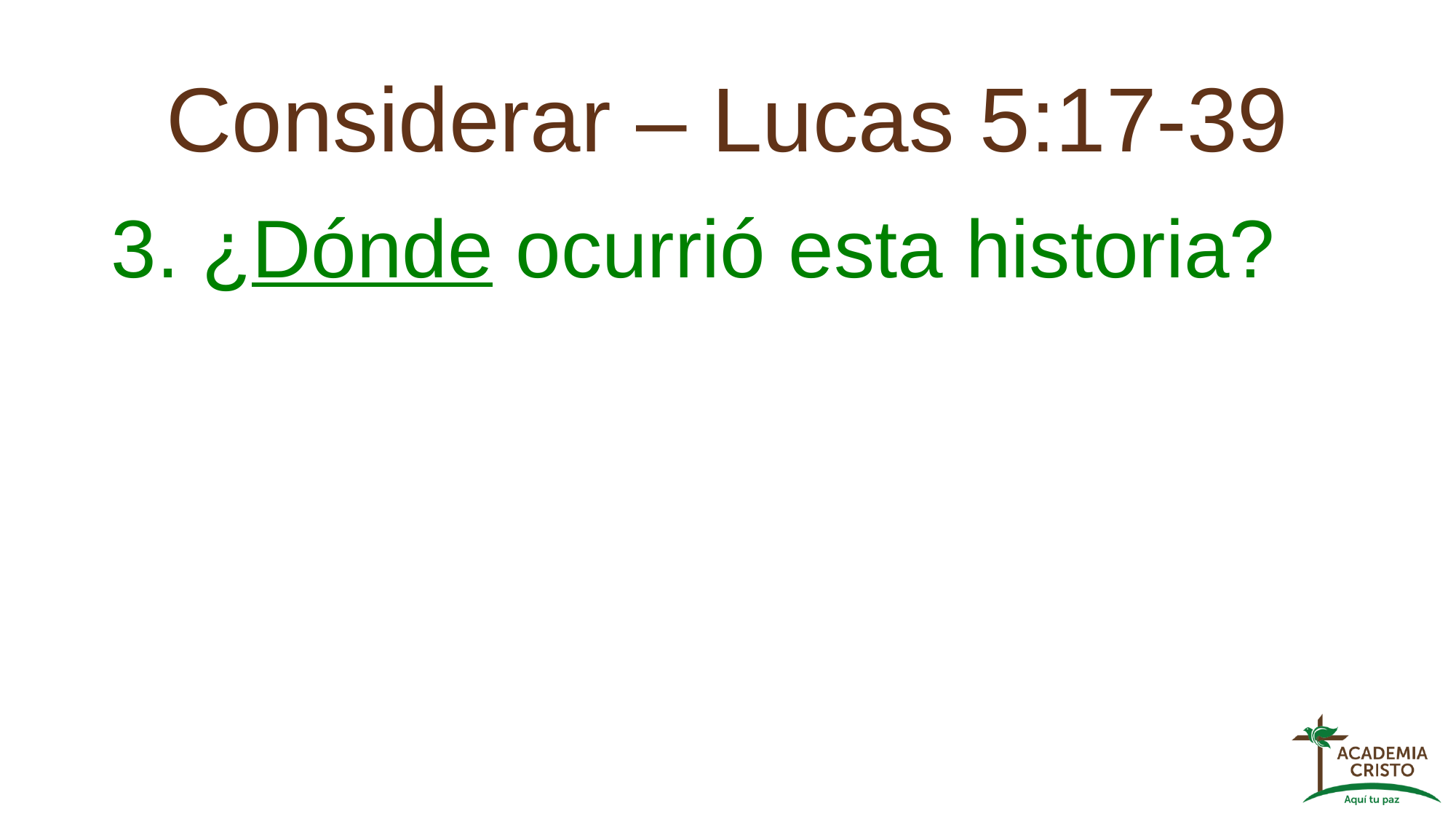

# Considerar – Lucas 5:17-39
3. ¿Dónde ocurrió esta historia?